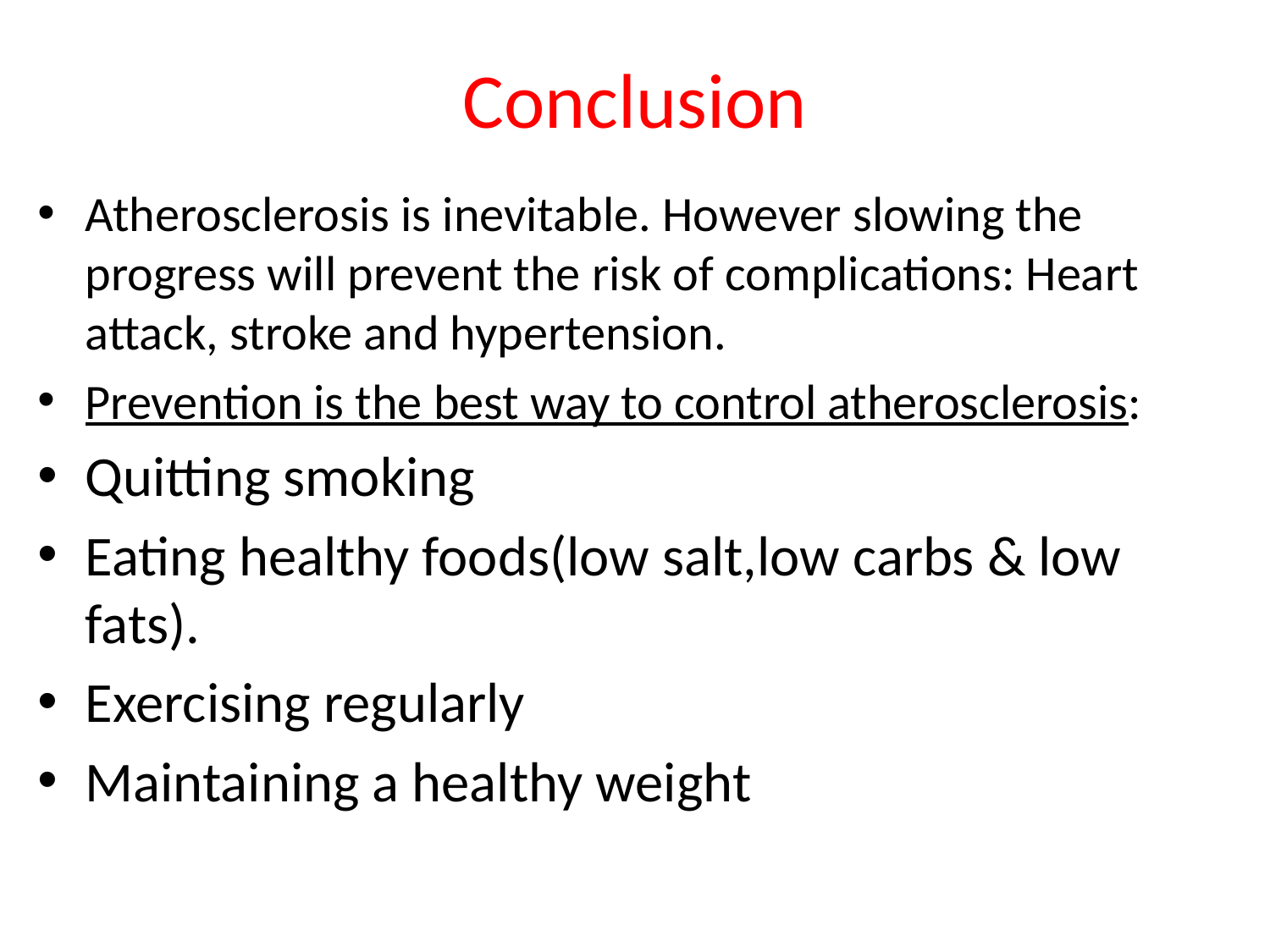

# Conclusion
Atherosclerosis is inevitable. However slowing the progress will prevent the risk of complications: Heart attack, stroke and hypertension.
Prevention is the best way to control atherosclerosis:
Quitting smoking
Eating healthy foods(low salt,low carbs & low fats).
Exercising regularly
Maintaining a healthy weight